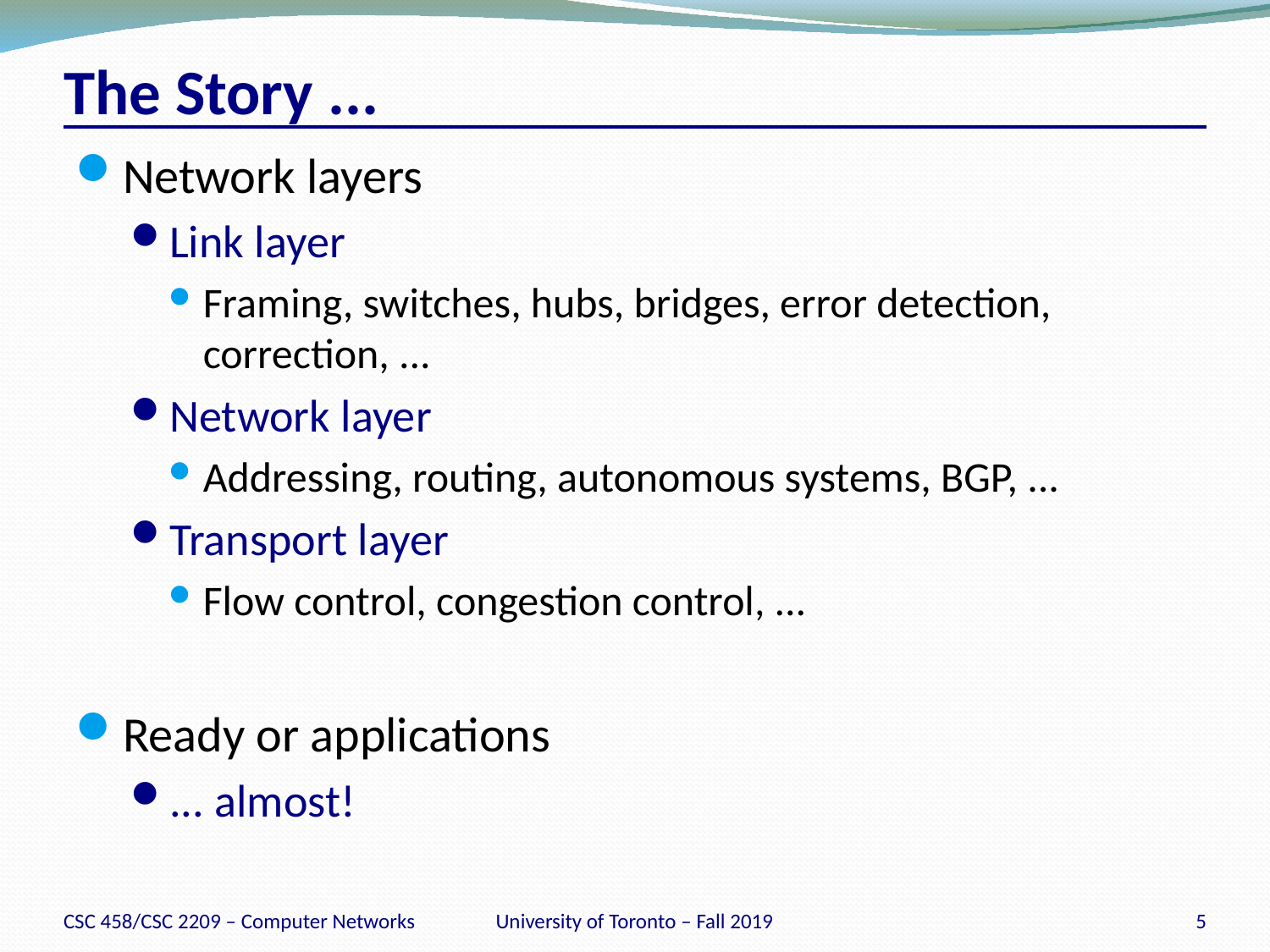

# The Story ...
Network layers
Link layer
Framing, switches, hubs, bridges, error detection, correction, ...
Network layer
Addressing, routing, autonomous systems, BGP, ...
Transport layer
Flow control, congestion control, ...

Ready or applications
... almost!

CSC 458/CSC 2209 – Computer Networks
University of Toronto – Fall 2019
5